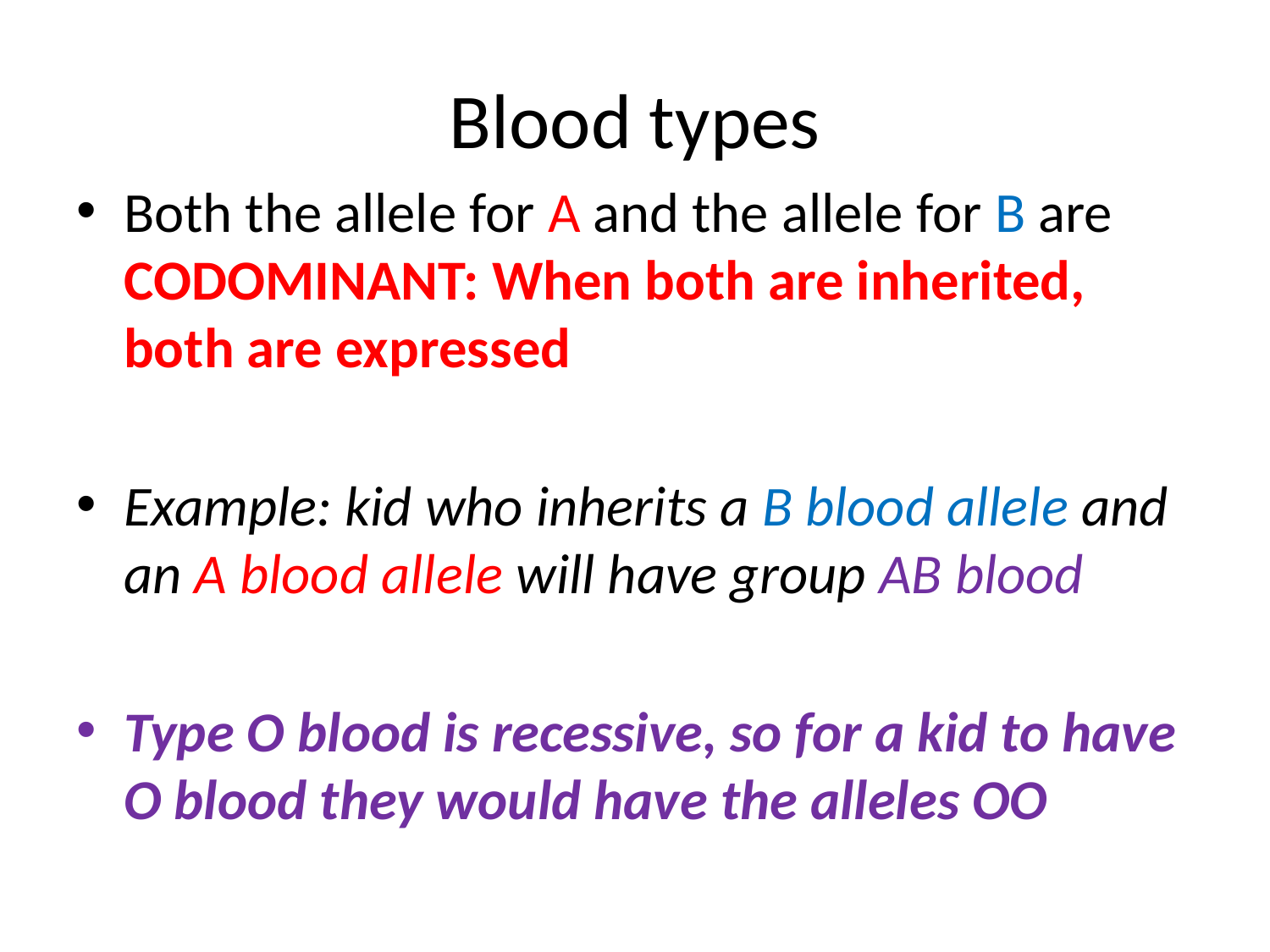

# Blood types
Both the allele for A and the allele for B are CODOMINANT: When both are inherited, both are expressed

Example: kid who inherits a B blood allele and an A blood allele will have group AB blood

Type O blood is recessive, so for a kid to have O blood they would have the alleles OO